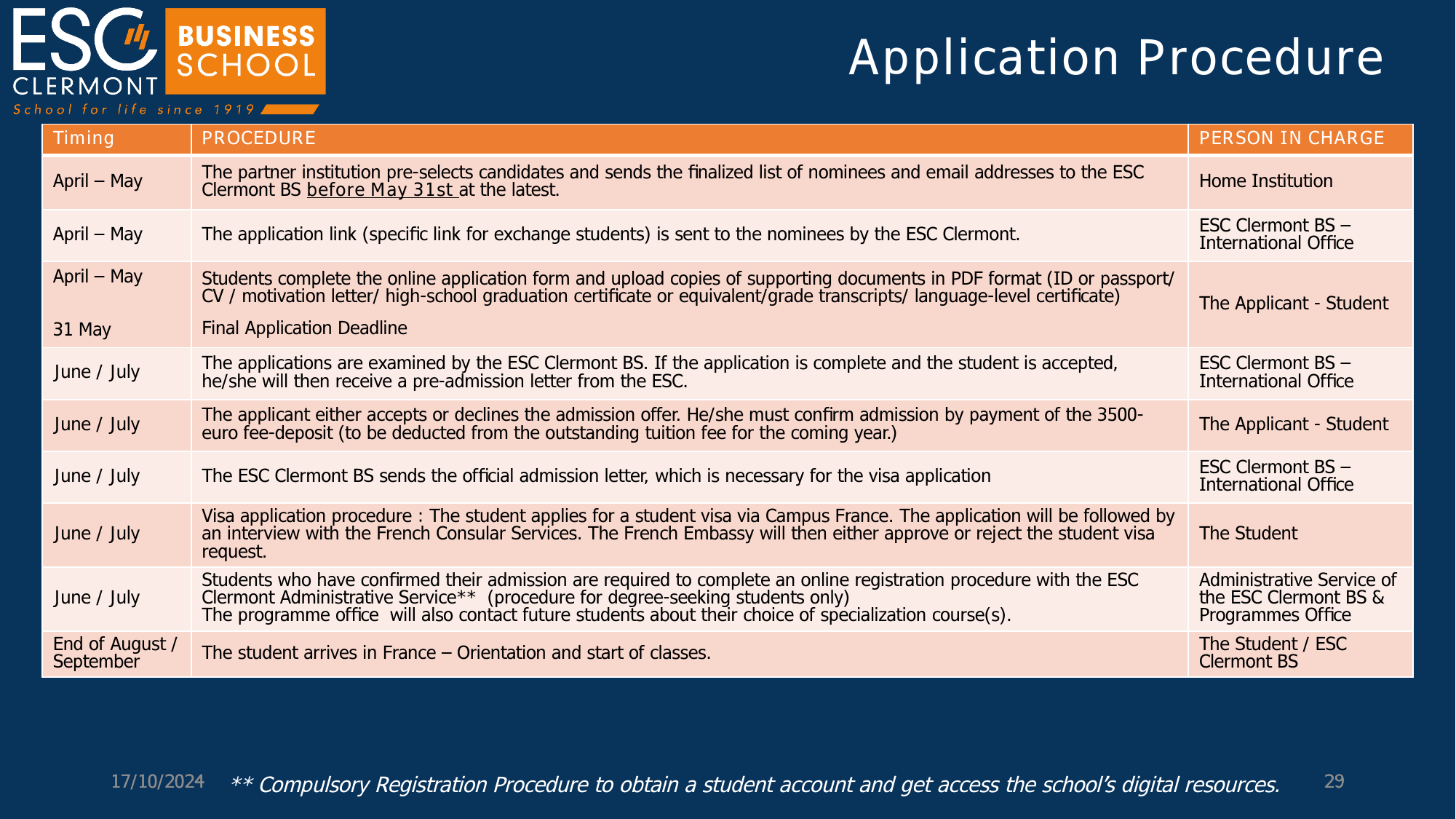

# Application Procedure
| Timing | PROCEDURE | PERSON IN CHARGE |
| --- | --- | --- |
| April – May | The partner institution pre-selects candidates and sends the finalized list of nominees and email addresses to the ESC Clermont BS before May 31st at the latest. | Home Institution |
| April – May | The application link (specific link for exchange students) is sent to the nominees by the ESC Clermont. | ESC Clermont BS – International Office |
| April – May 31 May | Students complete the online application form and upload copies of supporting documents in PDF format (ID or passport/ CV / motivation letter/ high-school graduation certificate or equivalent/grade transcripts/ language-level certificate) Final Application Deadline | The Applicant - Student |
| June / July | The applications are examined by the ESC Clermont BS. If the application is complete and the student is accepted, he/she will then receive a pre-admission letter from the ESC. | ESC Clermont BS – International Office |
| June / July | The applicant either accepts or declines the admission offer. He/she must confirm admission by payment of the 3500-euro fee-deposit (to be deducted from the outstanding tuition fee for the coming year.) | The Applicant - Student |
| June / July | The ESC Clermont BS sends the official admission letter, which is necessary for the visa application | ESC Clermont BS – International Office |
| June / July | Visa application procedure : The student applies for a student visa via Campus France. The application will be followed by an interview with the French Consular Services. The French Embassy will then either approve or reject the student visa request. | The Student |
| June / July | Students who have confirmed their admission are required to complete an online registration procedure with the ESC Clermont Administrative Service\*\* (procedure for degree-seeking students only) The programme office will also contact future students about their choice of specialization course(s). | Administrative Service of the ESC Clermont BS & Programmes Office |
| End of August / September | The student arrives in France – Orientation and start of classes. | The Student / ESC Clermont BS |
17/10/2024
17/10/2024
29
29
** Compulsory Registration Procedure to obtain a student account and get access the school’s digital resources.